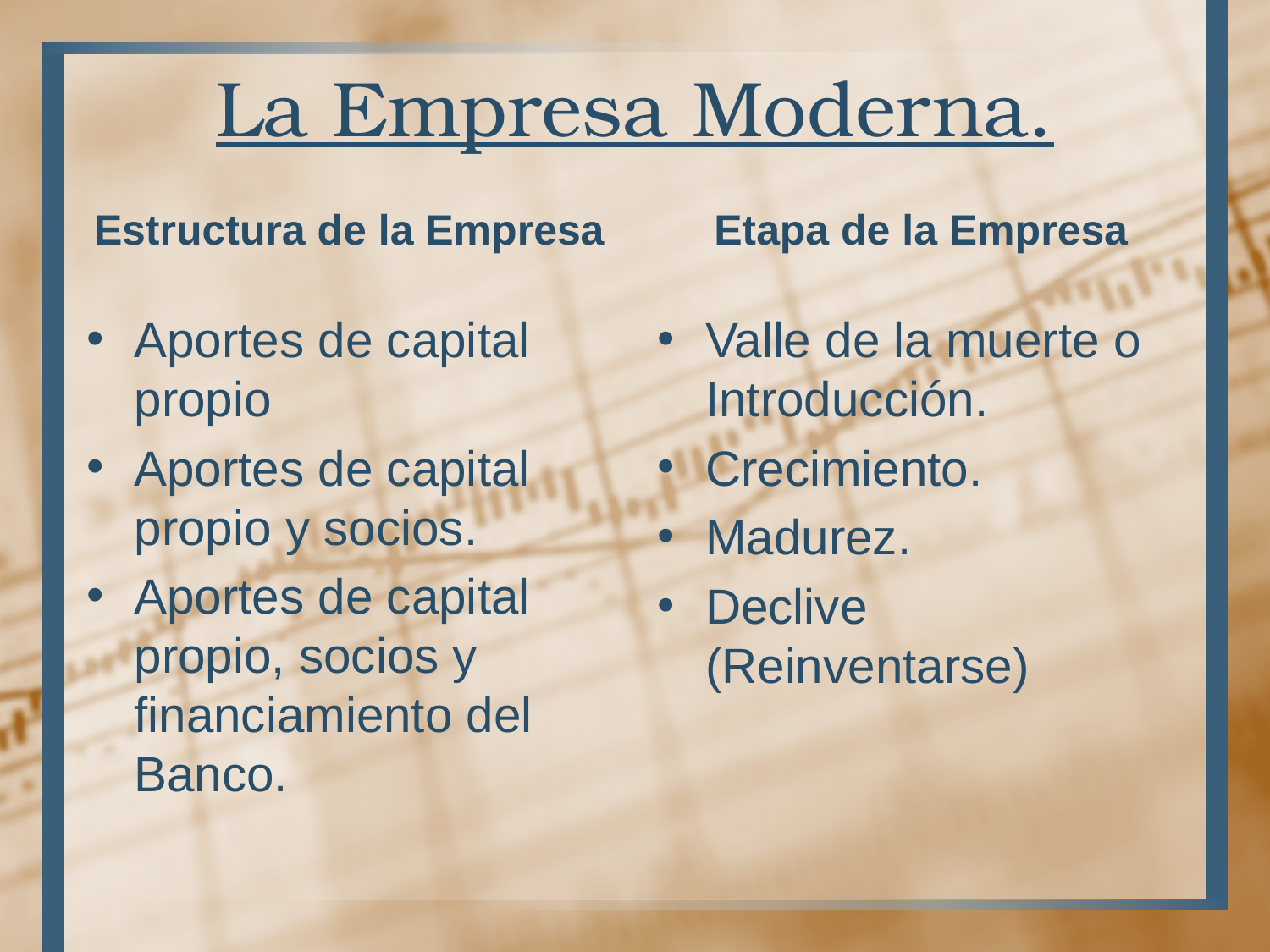

# La Empresa Moderna.
Estructura de la Empresa
Etapa de la Empresa
Aportes de capital propio
Aportes de capital propio y socios.
Aportes de capital propio, socios y financiamiento del Banco.
Valle de la muerte o Introducción.
Crecimiento.
Madurez.
Declive (Reinventarse)